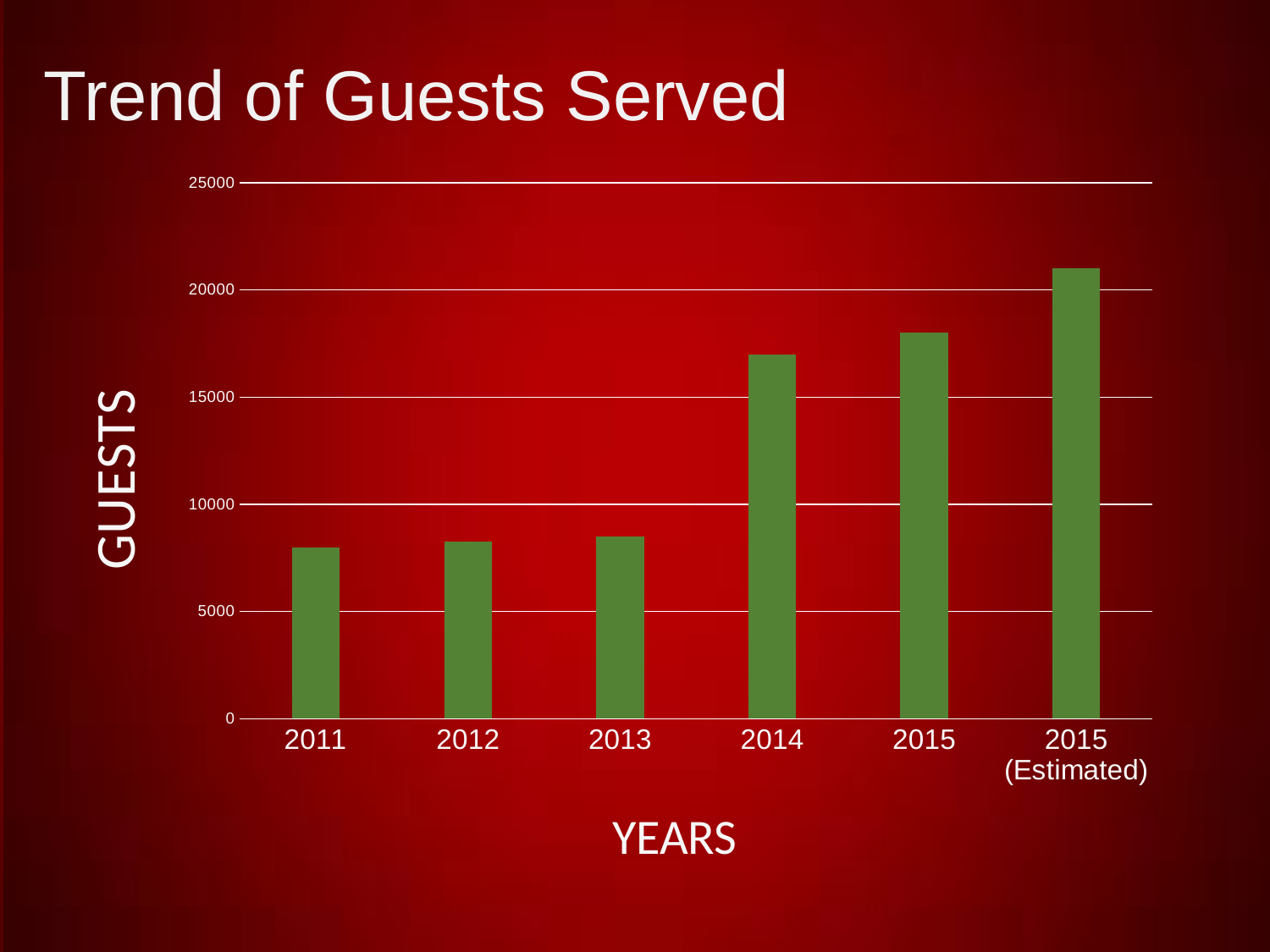

Trend of Guests Served

### Chart

| Category | Guests |
|---|---|
| 2011 | 8000.0 |
| 2012 | 8250.0 |
| 2013 | 8500.0 |
| 2014 | 17000.0 |
| 2015 | 18000.0 |
| 2015 (Estimated) | 21000.0 |